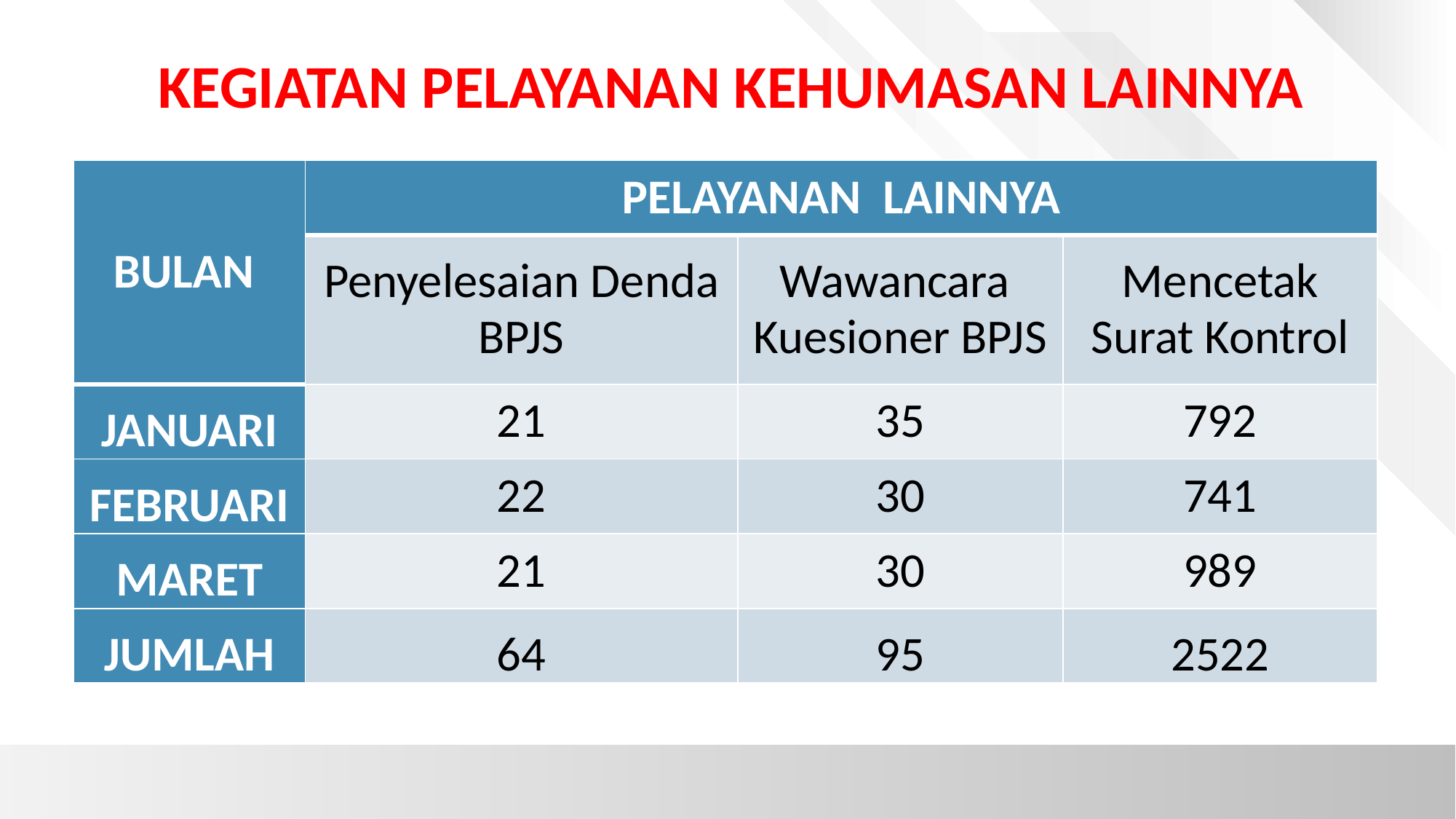

KEGIATAN PELAYANAN KEHUMASAN LAINNYA
| BULAN | PELAYANAN LAINNYA |  |  |
| --- | --- | --- | --- |
|  | Penyelesaian Denda BPJS | Wawancara Kuesioner BPJS | Mencetak Surat Kontrol |
| JANUARI | 21 | 35 | 792 |
| FEBRUARI | 22 | 30 | 741 |
| MARET | 21 | 30 | 989 |
| JUMLAH | 64 | 95 | 2522 |